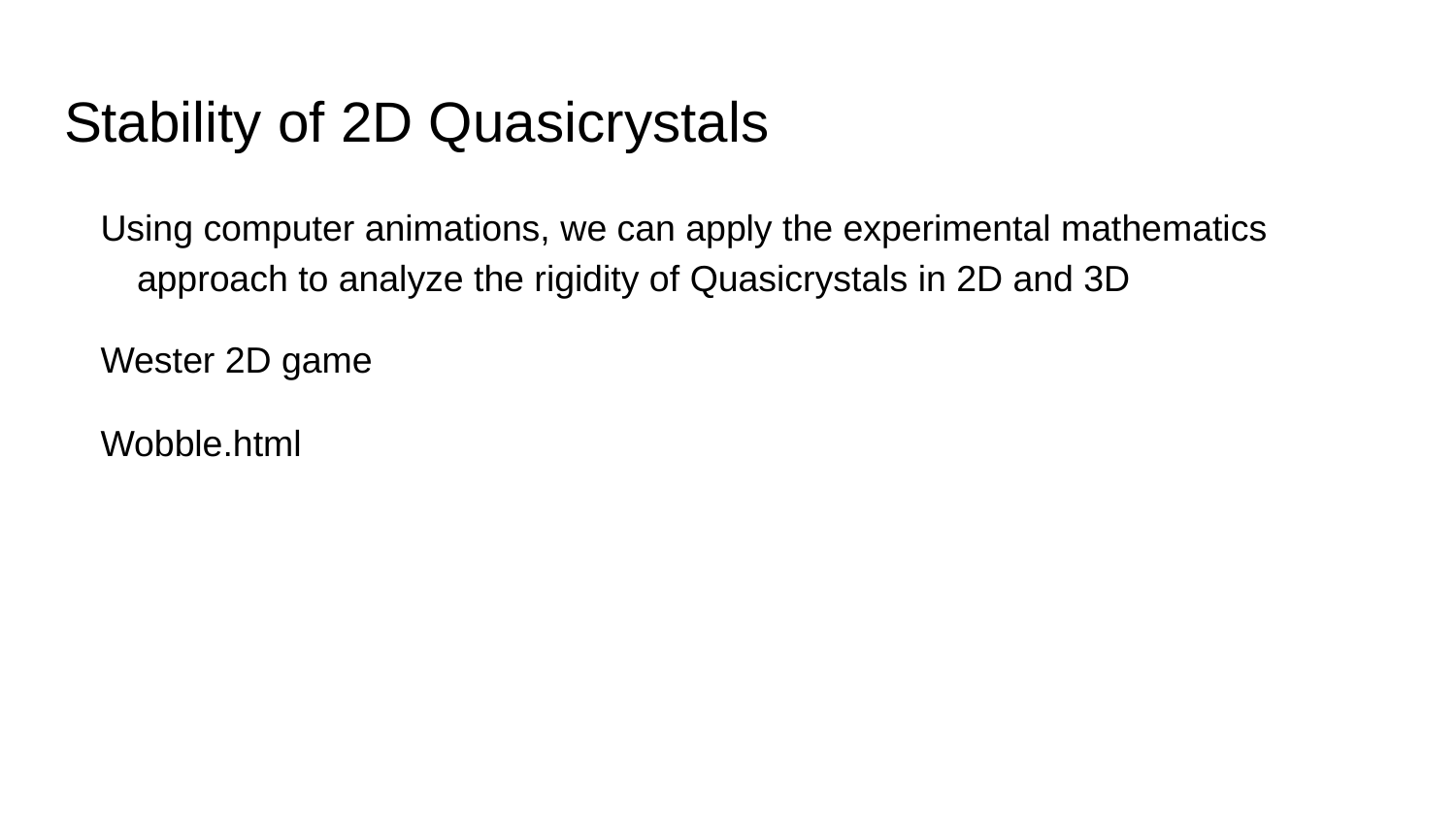

# Stability of 2D Quasicrystals
Using computer animations, we can apply the experimental mathematics approach to analyze the rigidity of Quasicrystals in 2D and 3D
Wester 2D game
Wobble.html